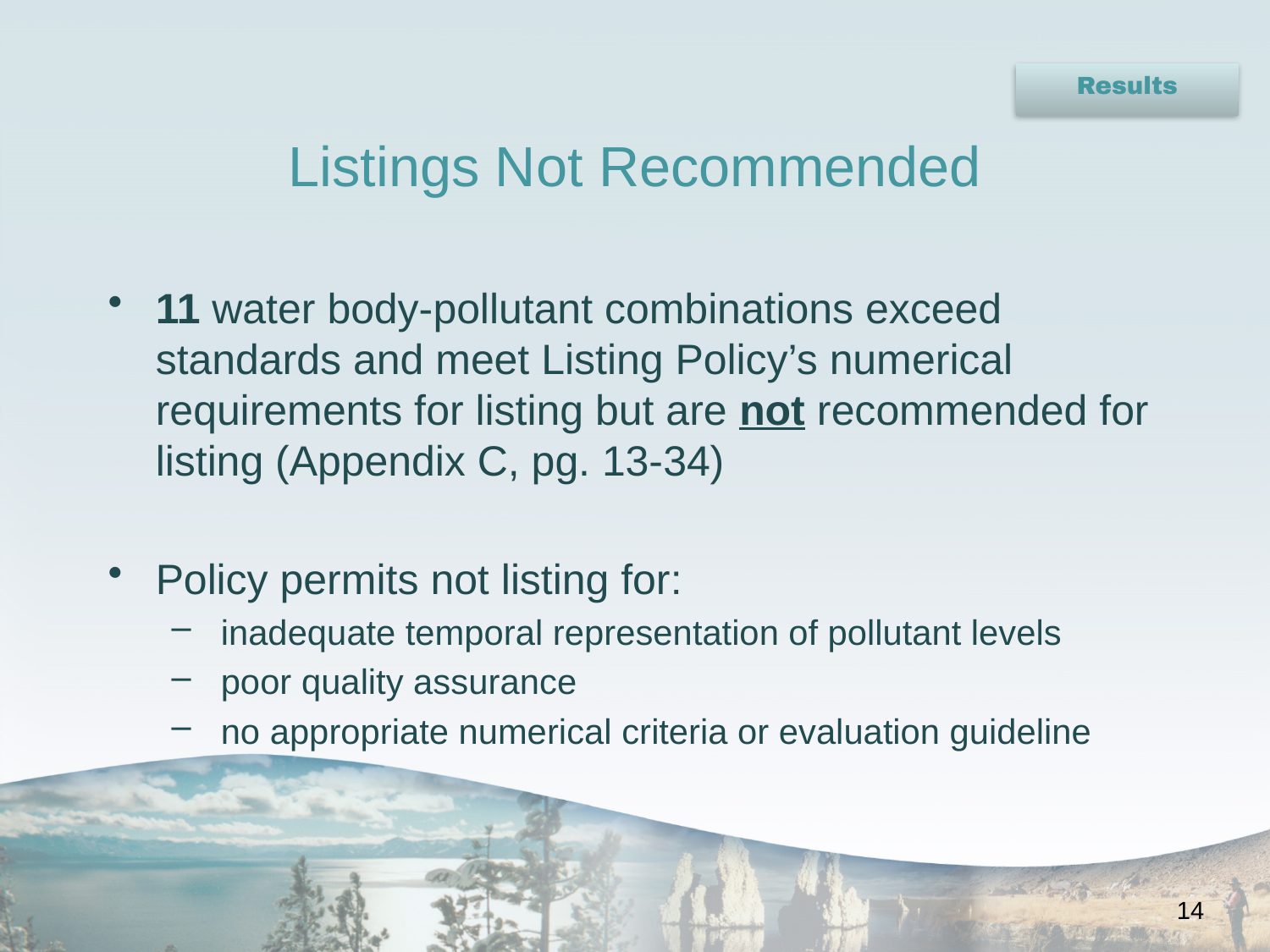

Results
# Listings Not Recommended
11 water body-pollutant combinations exceed standards and meet Listing Policy’s numerical requirements for listing but are not recommended for listing (Appendix C, pg. 13-34)

Policy permits not listing for:
 inadequate temporal representation of pollutant levels
 poor quality assurance
 no appropriate numerical criteria or evaluation guideline

14